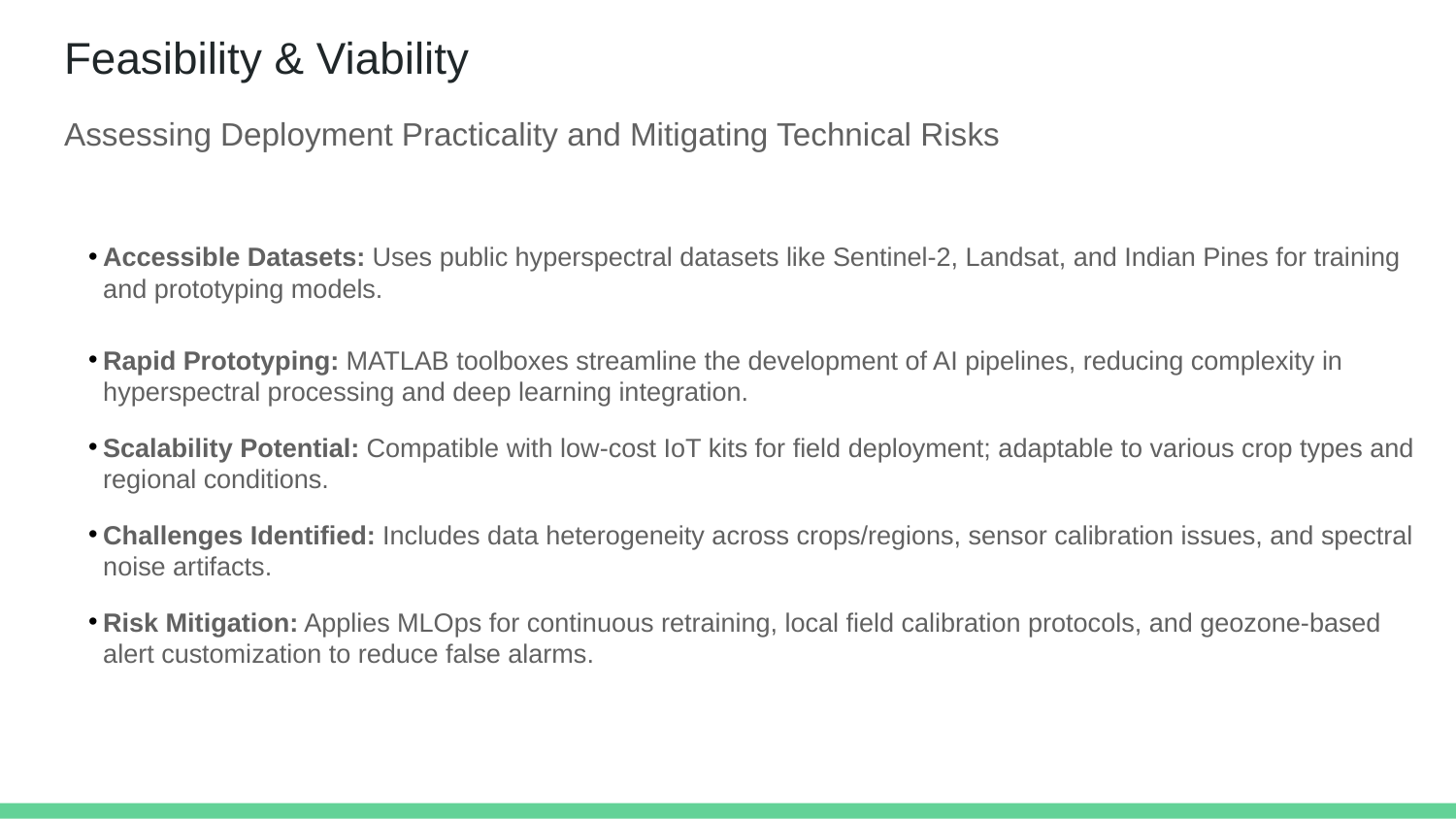

# Feasibility & Viability
Assessing Deployment Practicality and Mitigating Technical Risks

Accessible Datasets: Uses public hyperspectral datasets like Sentinel-2, Landsat, and Indian Pines for training and prototyping models.
Rapid Prototyping: MATLAB toolboxes streamline the development of AI pipelines, reducing complexity in hyperspectral processing and deep learning integration.
Scalability Potential: Compatible with low-cost IoT kits for field deployment; adaptable to various crop types and regional conditions.
Challenges Identified: Includes data heterogeneity across crops/regions, sensor calibration issues, and spectral noise artifacts.
Risk Mitigation: Applies MLOps for continuous retraining, local field calibration protocols, and geozone-based alert customization to reduce false alarms.